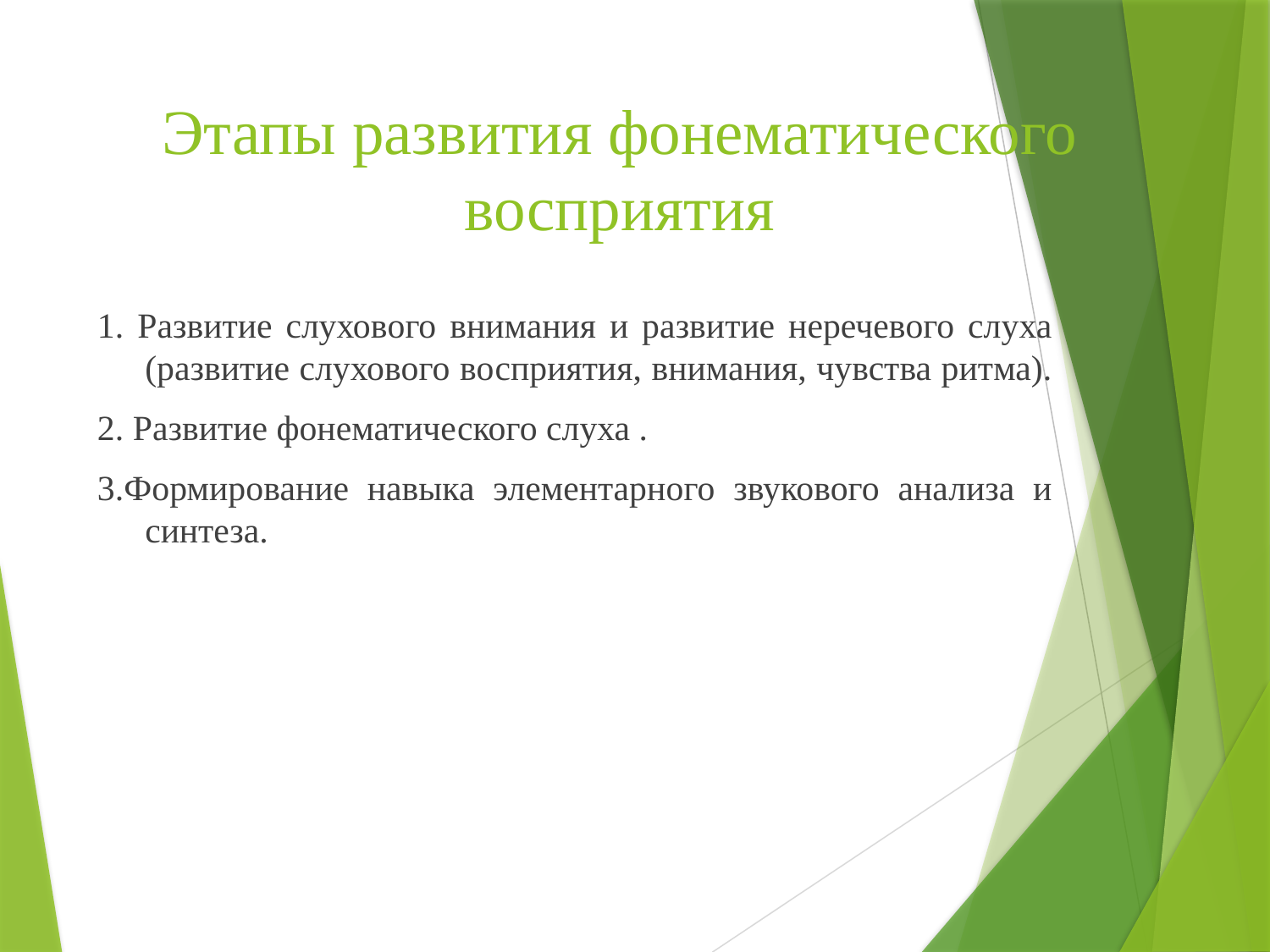

# Этапы развития фонематического восприятия
1. Развитие слухового внимания и развитие неречевого слуха (развитие слухового восприятия, внимания, чувства ритма).
2. Развитие фонематического слуха .
3.Формирование навыка элементарного звукового анализа и синтеза.